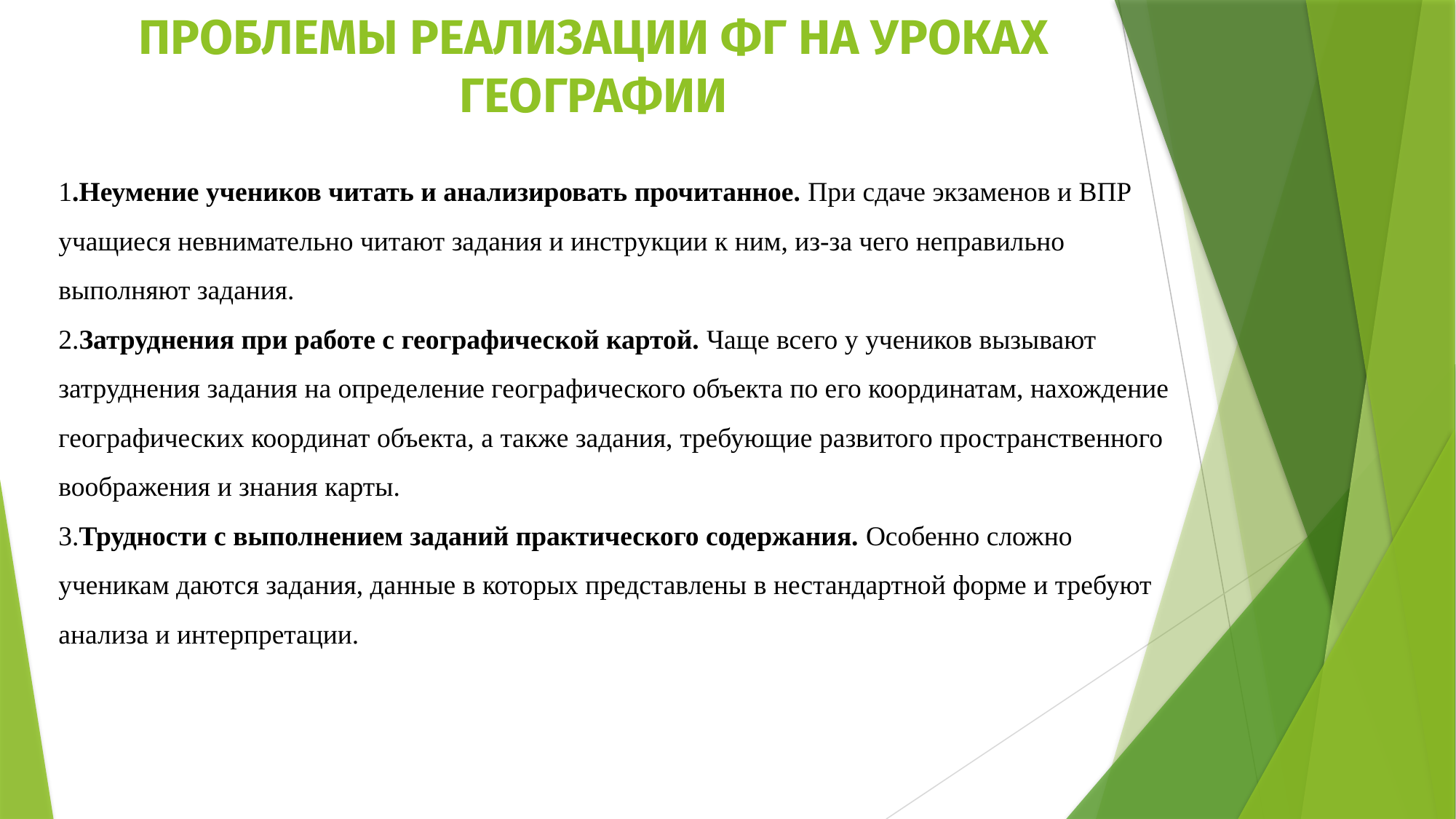

# ПРОБЛЕМЫ РЕАЛИЗАЦИИ ФГ НА УРОКАХ ГЕОГРАФИИ
1.Неумение учеников читать и анализировать прочитанное. При сдаче экзаменов и ВПР учащиеся невнимательно читают задания и инструкции к ним, из-за чего неправильно выполняют задания.
2.Затруднения при работе с географической картой. Чаще всего у учеников вызывают затруднения задания на определение географического объекта по его координатам, нахождение географических координат объекта, а также задания, требующие развитого пространственного воображения и знания карты.
3.Трудности с выполнением заданий практического содержания. Особенно сложно ученикам даются задания, данные в которых представлены в нестандартной форме и требуют анализа и интерпретации.